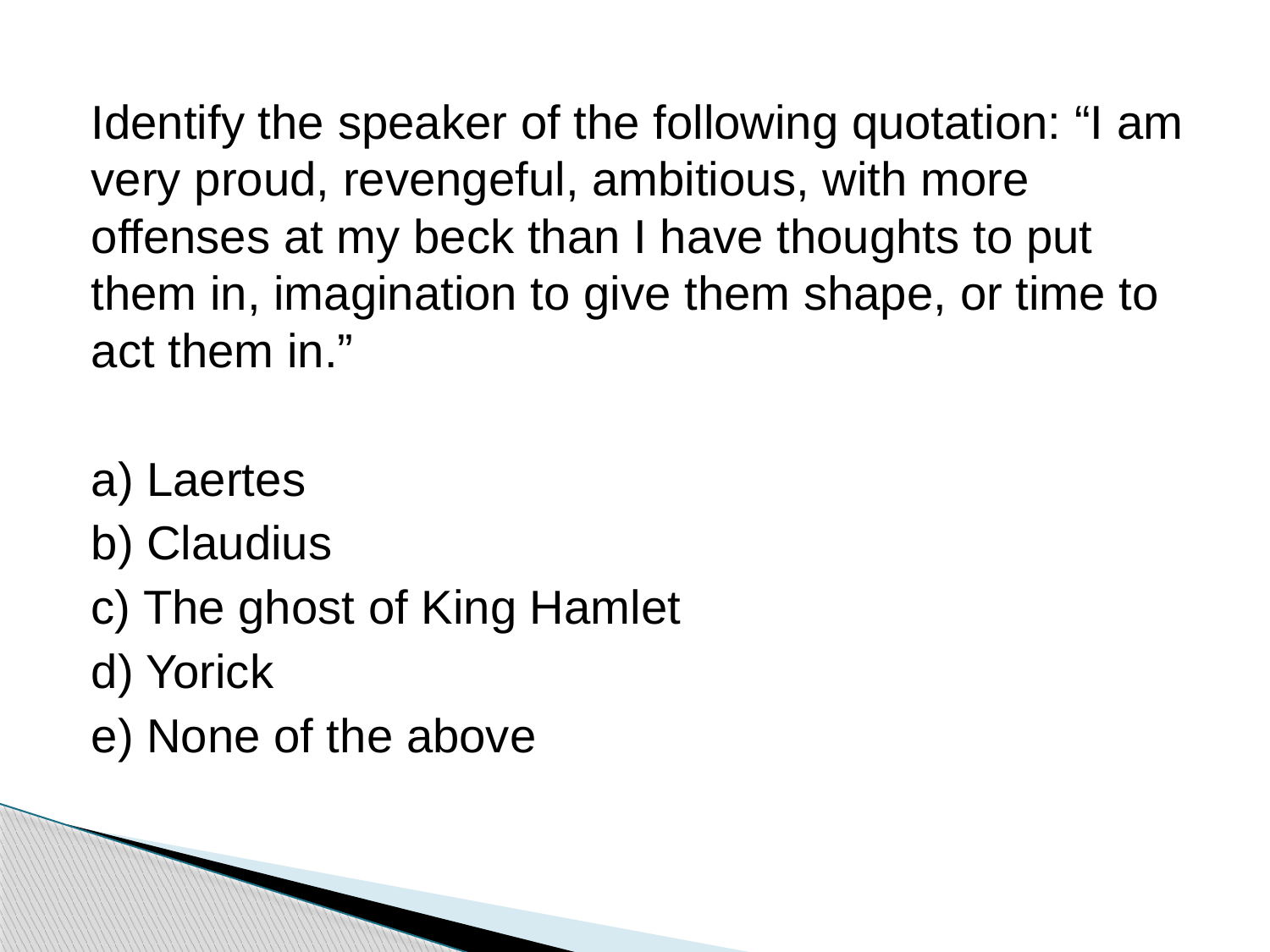

Identify the speaker of the following quotation: “I am very proud, revengeful, ambitious, with more offenses at my beck than I have thoughts to put them in, imagination to give them shape, or time to act them in.”

a) Laertes
b) Claudius
c) The ghost of King Hamlet
d) Yorick
e) None of the above